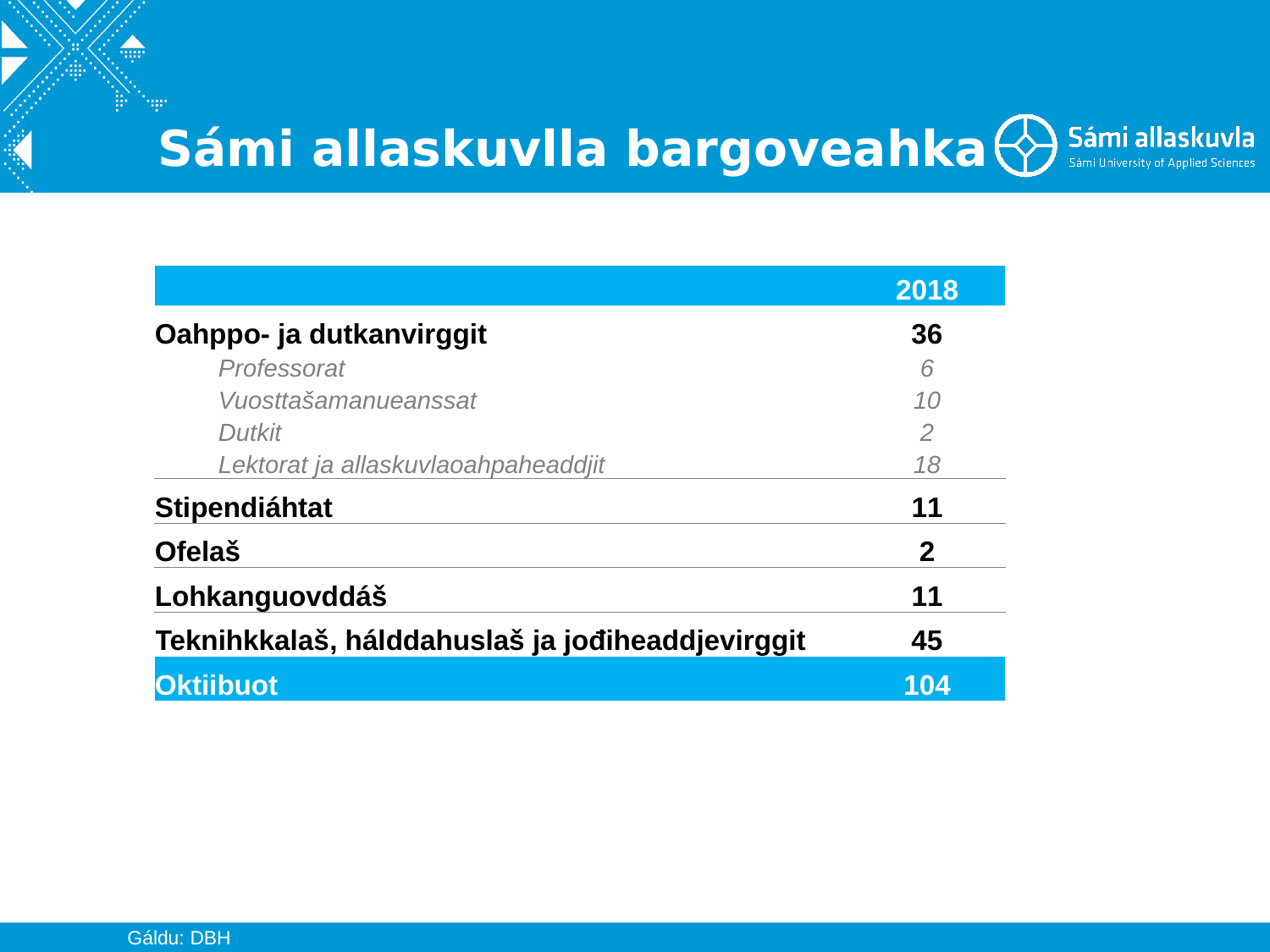

# Sámi allaskuvlla bargoveahka
|  | 2018 |
| --- | --- |
| Oahppo- ja dutkanvirggit | 36 |
| Professorat | 6 |
| Vuosttašamanueanssat | 10 |
| Dutkit | 2 |
| Lektorat ja allaskuvlaoahpaheaddjit | 18 |
| Stipendiáhtat | 11 |
| Ofelaš | 2 |
| Lohkanguovddáš | 11 |
| Teknihkkalaš, hálddahuslaš ja jođiheaddjevirggit | 45 |
| Oktiibuot | 104 |
Gáldu: DBH